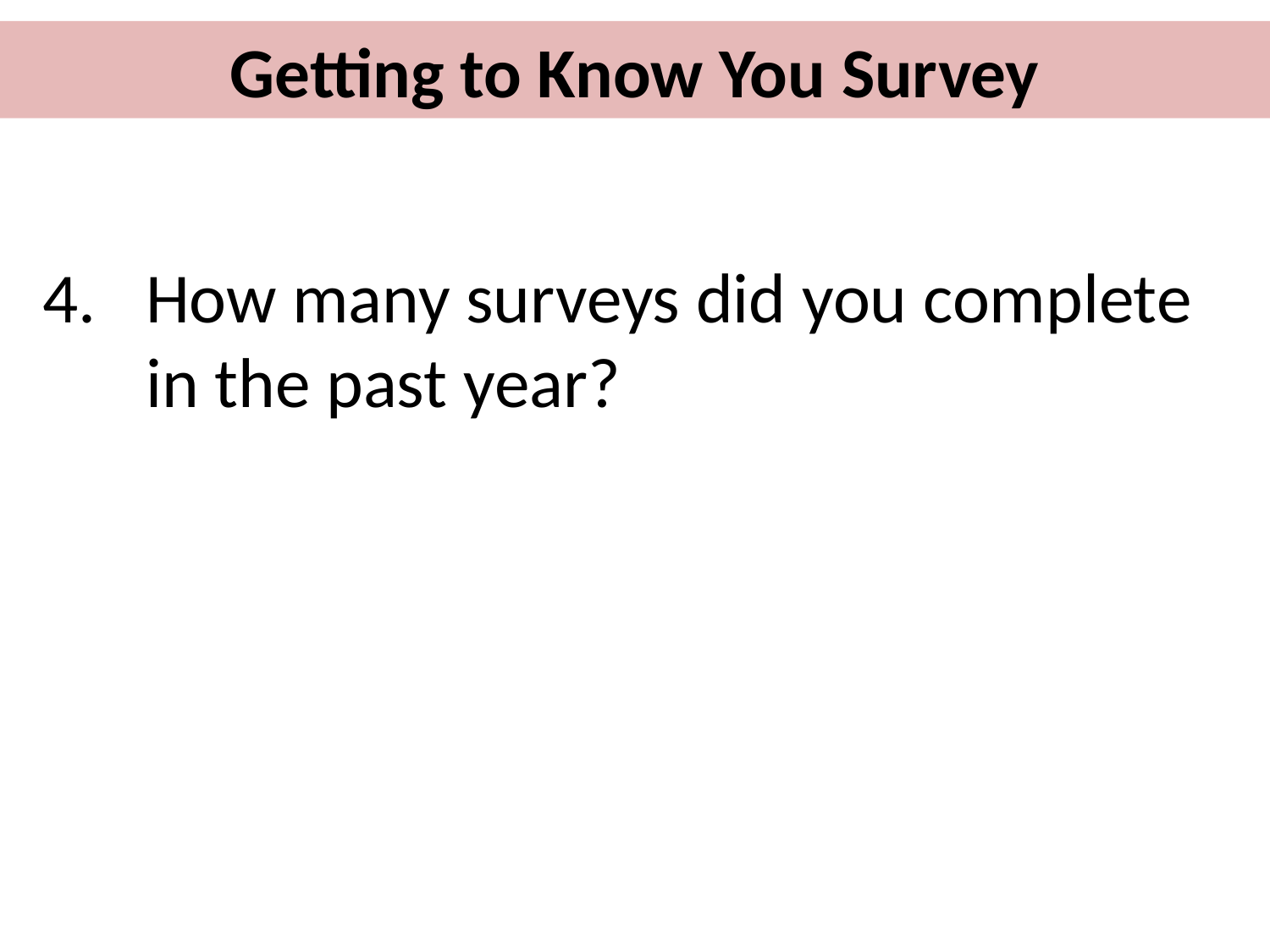

Getting to Know You Survey
90 seconds per person max please
4.	How many surveys did you complete in the past year?